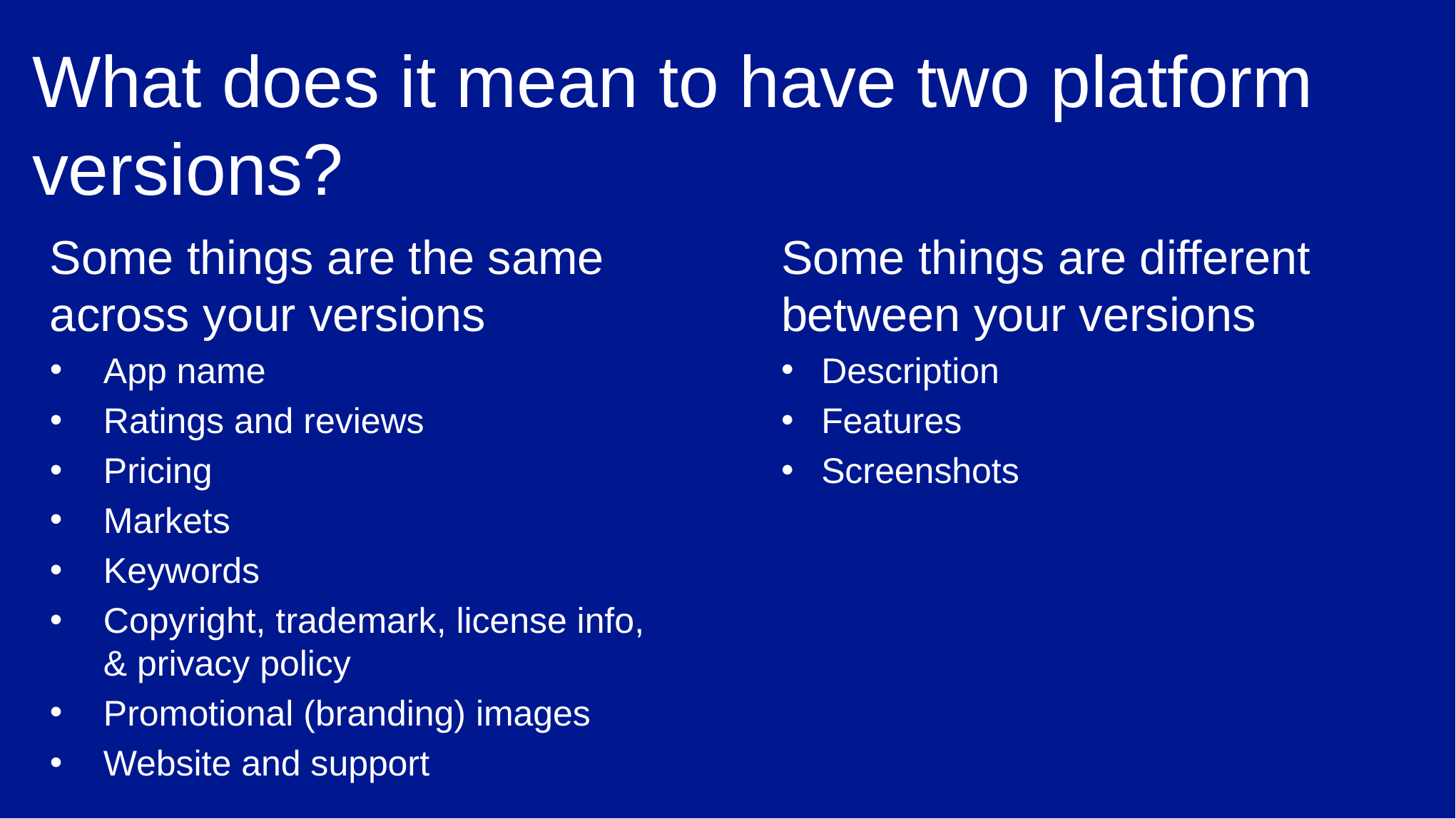

# What does it mean to have two platform versions?
Some things are the same across your versions
App name
Ratings and reviews
Pricing
Markets
Keywords
Copyright, trademark, license info, & privacy policy
Promotional (branding) images
Website and support
Some things are different between your versions
Description
Features
Screenshots